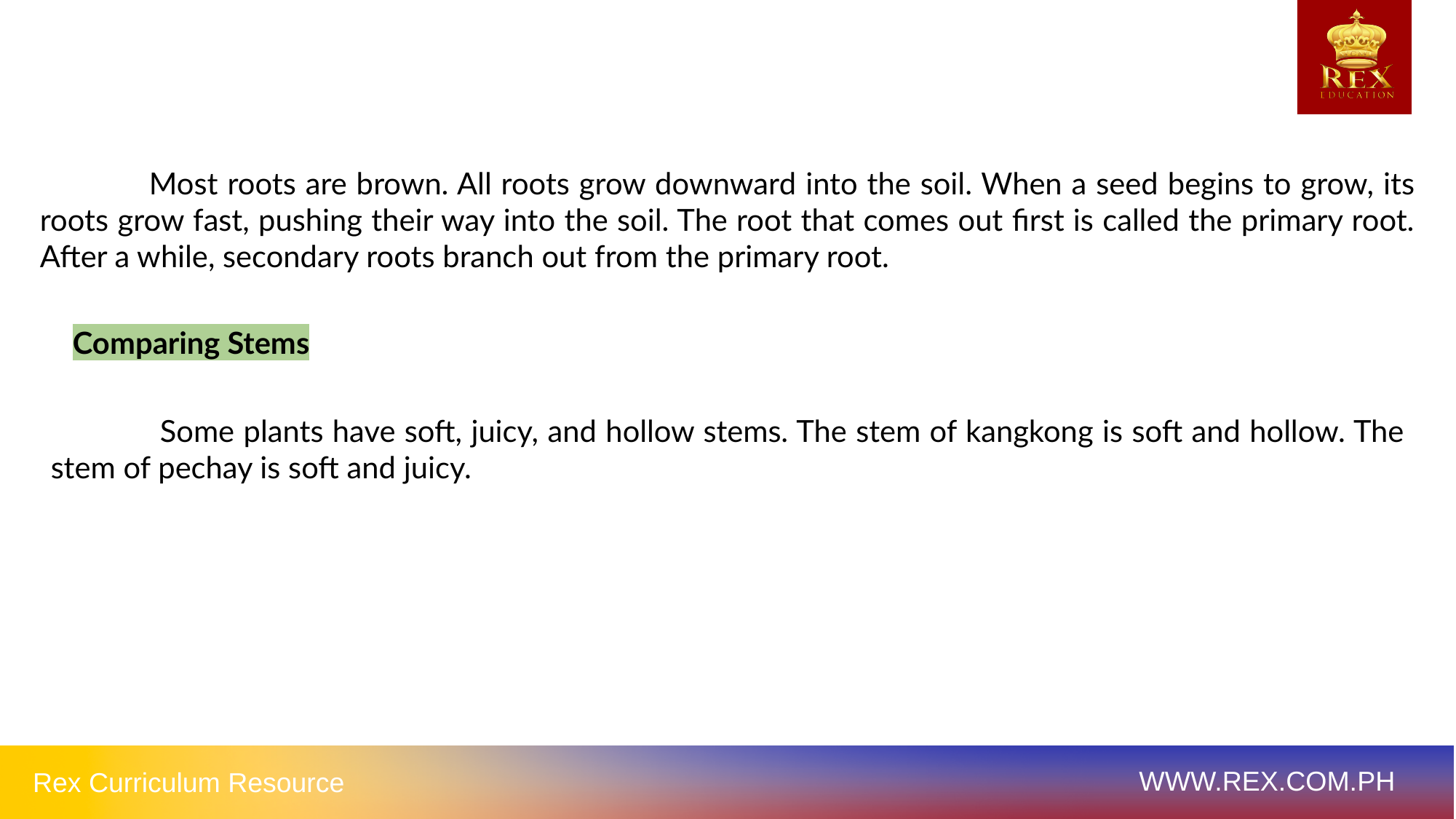

Most roots are brown. All roots grow downward into the soil. When a seed begins to grow, its roots grow fast, pushing their way into the soil. The root that comes out first is called the primary root. After a while, secondary roots branch out from the primary root.
Comparing Stems
	Some plants have soft, juicy, and hollow stems. The stem of kangkong is soft and hollow. The stem of pechay is soft and juicy.